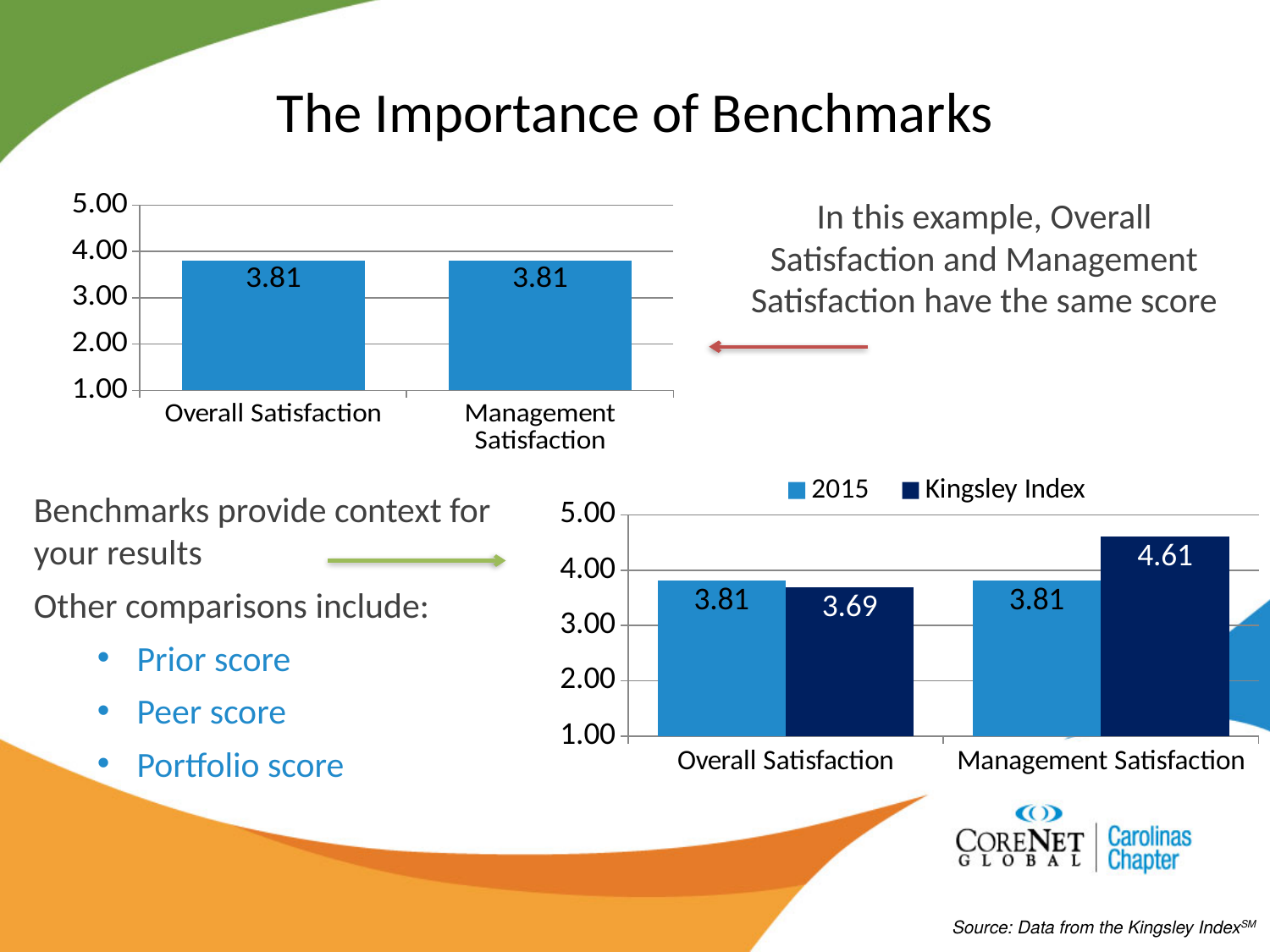

The Importance of Benchmarks

### Chart

| Category | 2015 |
|---|---|
| Overall Satisfaction | 3.81 |
| Management Satisfaction | 3.81 |
In this example, Overall Satisfaction and Management Satisfaction have the same score

### Chart

| Category | 2015 | Kingsley Index |
|---|---|---|
| Overall Satisfaction | 3.81 | 3.69 |
| Management Satisfaction | 3.81 | 4.61 |
Benchmarks provide context for your results
Other comparisons include:
Prior score
Peer score
Portfolio score
Source: Data from the Kingsley IndexSM